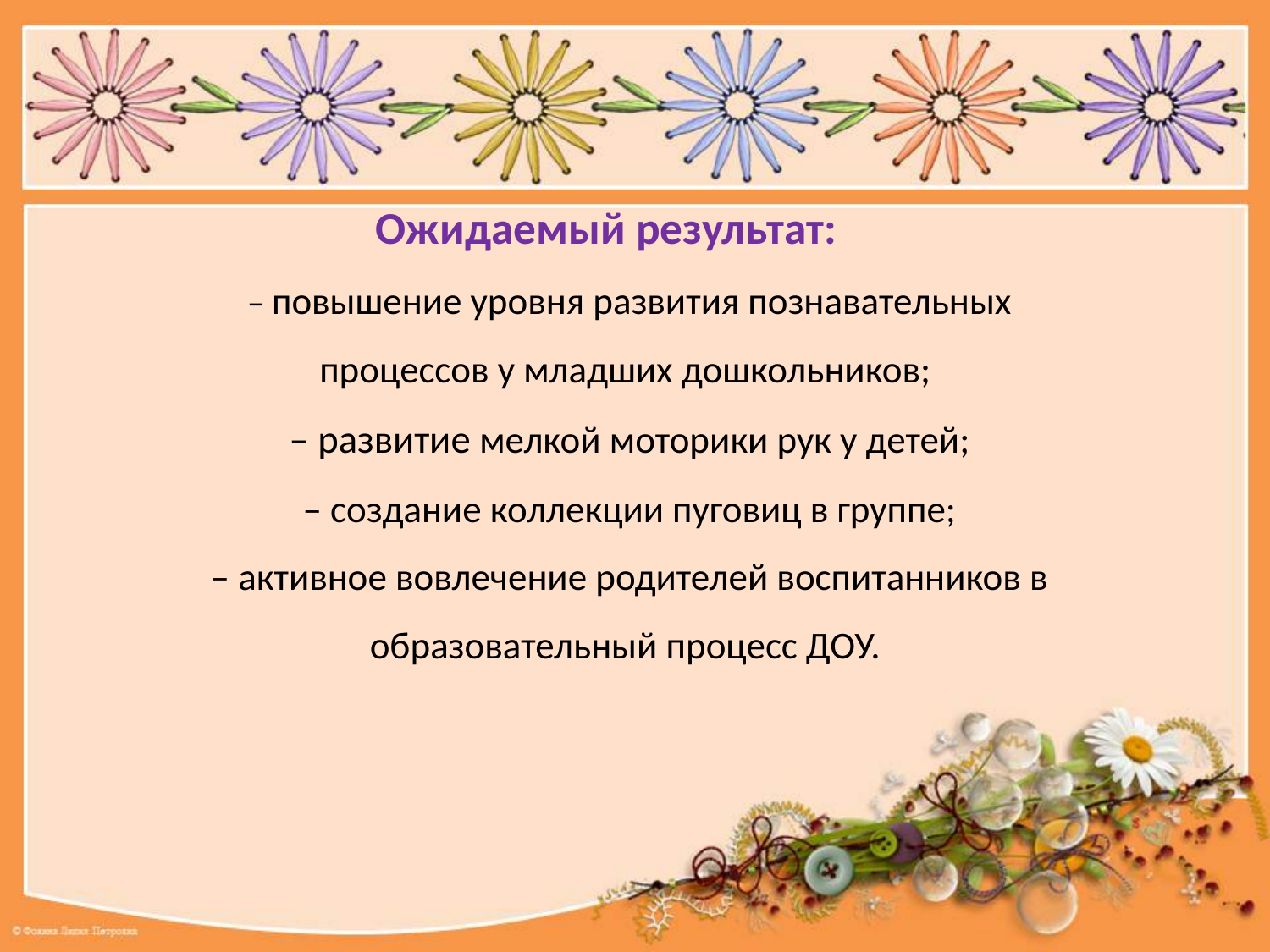

# Ожидаемый результат: – повышение уровня развития познавательных процессов у младших дошкольников; – развитие мелкой моторики рук у детей; – создание коллекции пуговиц в группе; – активное вовлечение родителей воспитанников в образовательный процесс ДОУ.